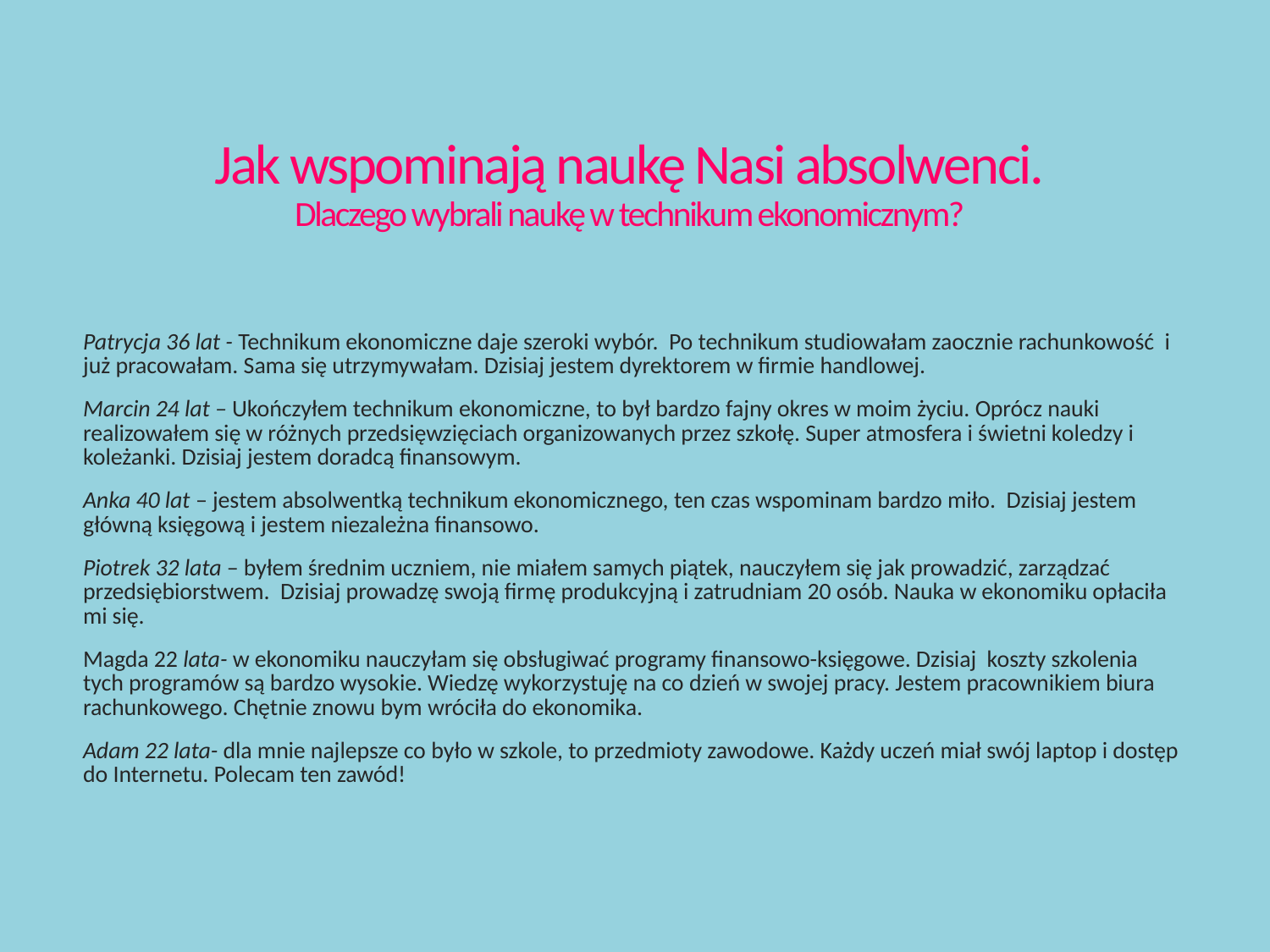

# Jak wspominają naukę Nasi absolwenci. Dlaczego wybrali naukę w technikum ekonomicznym?

Patrycja 36 lat - Technikum ekonomiczne daje szeroki wybór.  Po technikum studiowałam zaocznie rachunkowość  i już pracowałam. Sama się utrzymywałam. Dzisiaj jestem dyrektorem w firmie handlowej.
Marcin 24 lat – Ukończyłem technikum ekonomiczne, to był bardzo fajny okres w moim życiu. Oprócz nauki realizowałem się w różnych przedsięwzięciach organizowanych przez szkołę. Super atmosfera i świetni koledzy i koleżanki. Dzisiaj jestem doradcą finansowym.
Anka 40 lat – jestem absolwentką technikum ekonomicznego, ten czas wspominam bardzo miło.  Dzisiaj jestem główną księgową i jestem niezależna finansowo.
Piotrek 32 lata – byłem średnim uczniem, nie miałem samych piątek, nauczyłem się jak prowadzić, zarządzać przedsiębiorstwem.  Dzisiaj prowadzę swoją firmę produkcyjną i zatrudniam 20 osób. Nauka w ekonomiku opłaciła mi się.
Magda 22 lata- w ekonomiku nauczyłam się obsługiwać programy finansowo-księgowe. Dzisiaj  koszty szkolenia tych programów są bardzo wysokie. Wiedzę wykorzystuję na co dzień w swojej pracy. Jestem pracownikiem biura rachunkowego. Chętnie znowu bym wróciła do ekonomika.
Adam 22 lata- dla mnie najlepsze co było w szkole, to przedmioty zawodowe. Każdy uczeń miał swój laptop i dostęp do Internetu. Polecam ten zawód!